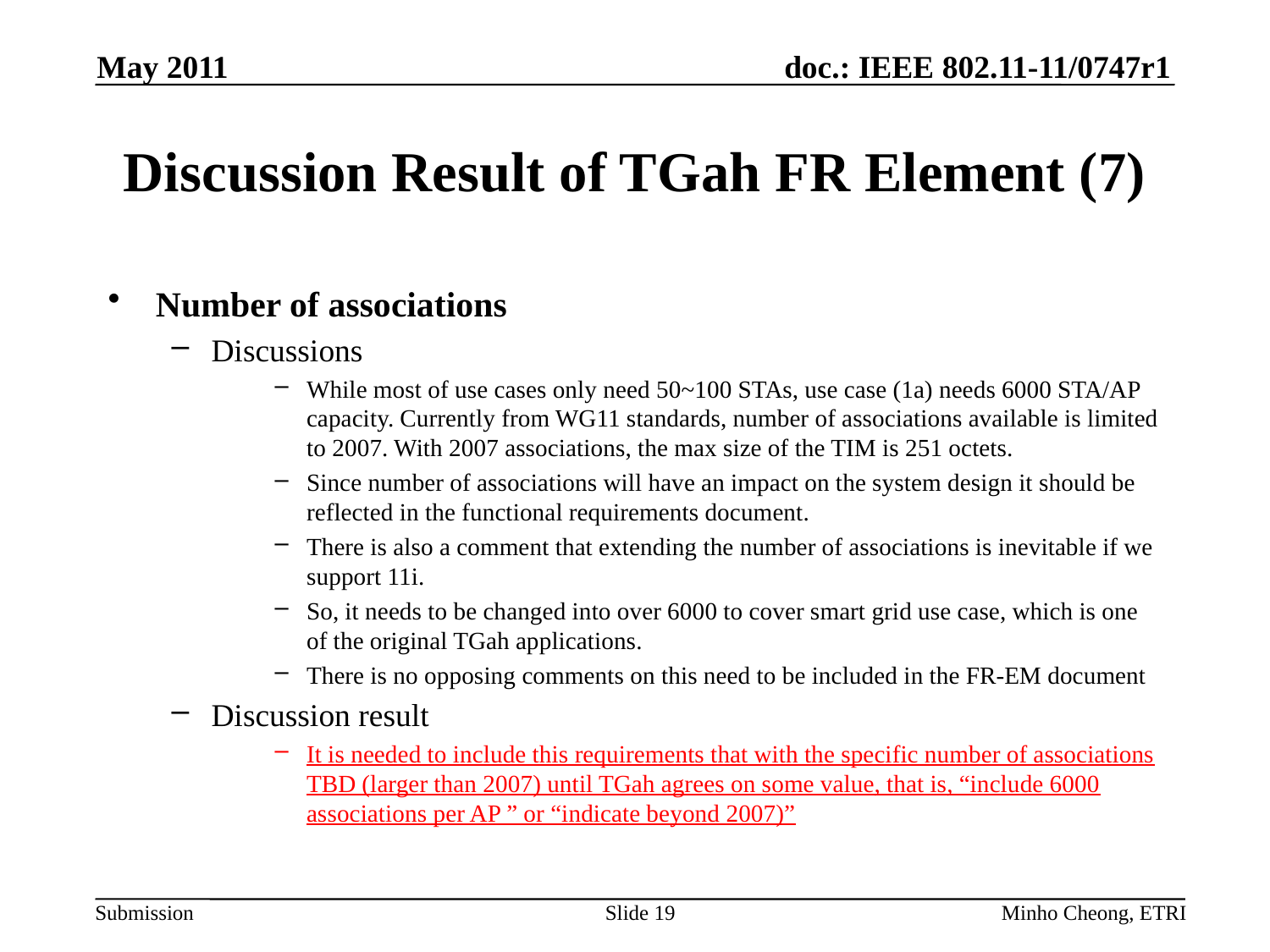

May 2011
# Discussion Result of TGah FR Element (7)
Number of associations
Discussions
While most of use cases only need 50~100 STAs, use case (1a) needs 6000 STA/AP capacity. Currently from WG11 standards, number of associations available is limited to 2007. With 2007 associations, the max size of the TIM is 251 octets.
Since number of associations will have an impact on the system design it should be reflected in the functional requirements document.
There is also a comment that extending the number of associations is inevitable if we support 11i.
So, it needs to be changed into over 6000 to cover smart grid use case, which is one of the original TGah applications.
There is no opposing comments on this need to be included in the FR-EM document
Discussion result
It is needed to include this requirements that with the specific number of associations TBD (larger than 2007) until TGah agrees on some value, that is, “include 6000 associations per AP ” or “indicate beyond 2007)”

Slide 19
Minho Cheong, ETRI